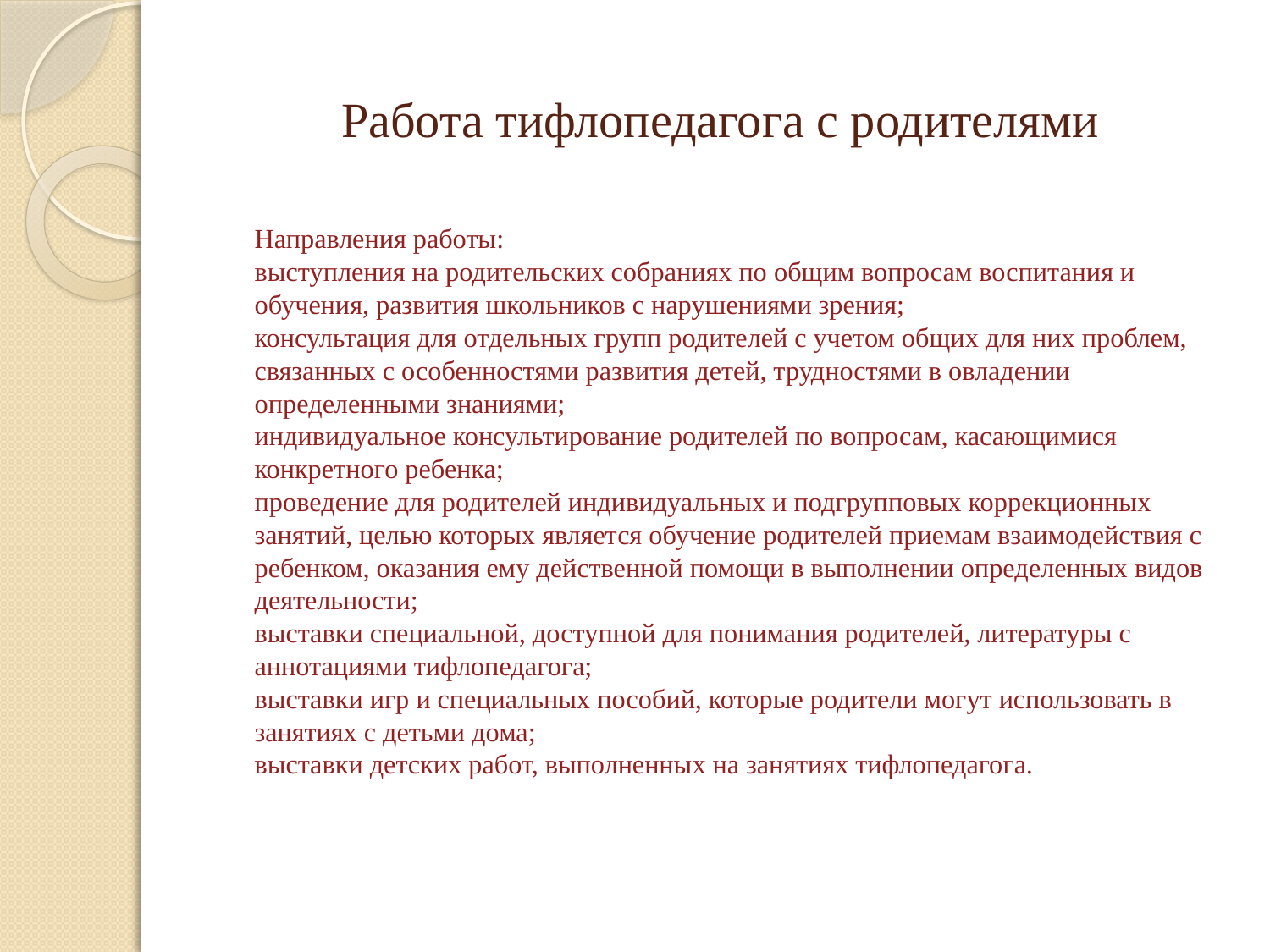

# Работа тифлопедагога с родителями
Направления работы:
выступления на родительских собраниях по общим вопросам воспитания и обучения, развития школьников с нарушениями зрения;
консультация для отдельных групп родителей с учетом общих для них проблем, связанных с особенностями развития детей, трудностями в овладении определенными знаниями;
индивидуальное консультирование родителей по вопросам, касающимися конкретного ребенка;
проведение для родителей индивидуальных и подгрупповых коррекционных занятий, целью которых является обучение родителей приемам взаимодействия с ребенком, оказания ему действенной помощи в выполнении определенных видов деятельности;
выставки специальной, доступной для понимания родителей, литературы с аннотациями тифлопедагога;
выставки игр и специальных пособий, которые родители могут использовать в занятиях с детьми дома;
выставки детских работ, выполненных на занятиях тифлопедагога.